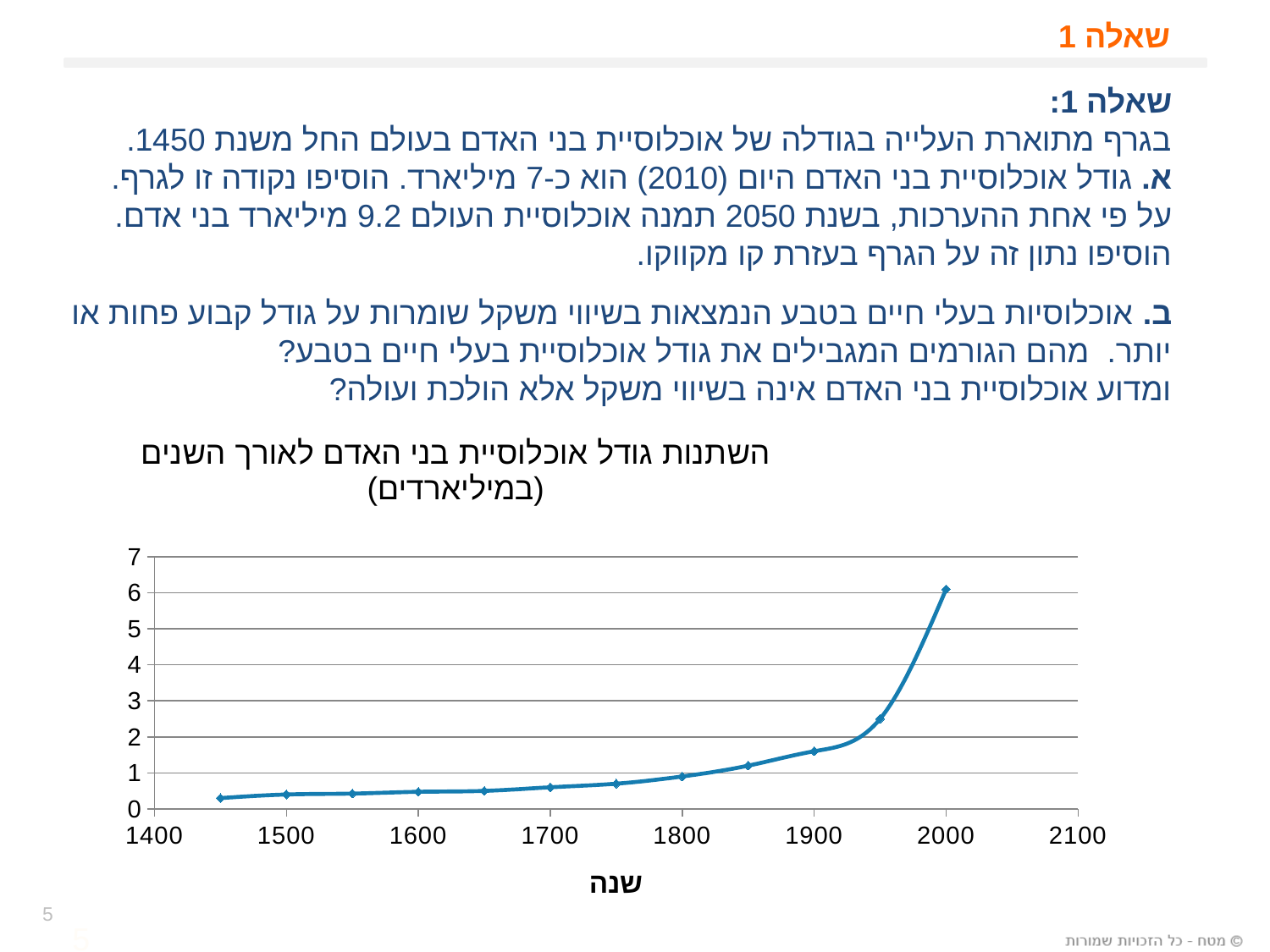

# שאלה 1

שאלה 1:
בגרף מתוארת העלייה בגודלה של אוכלוסיית בני האדם בעולם החל משנת 1450.
א. גודל אוכלוסיית בני האדם היום (2010) הוא כ-7 מיליארד. הוסיפו נקודה זו לגרף.
על פי אחת ההערכות, בשנת 2050 תמנה אוכלוסיית העולם 9.2 מיליארד בני אדם. הוסיפו נתון זה על הגרף בעזרת קו מקווקו.

ב. אוכלוסיות בעלי חיים בטבע הנמצאות בשיווי משקל שומרות על גודל קבוע פחות או יותר.  מהם הגורמים המגבילים את גודל אוכלוסיית בעלי חיים בטבע?
ומדוע אוכלוסיית בני האדם אינה בשיווי משקל אלא הולכת ועולה?

### Chart: השתנות גודל אוכלוסיית בני האדם לאורך השנים (במיליארדים)

| Category | מס' בני האדם (מיליארד)  |
|---|---|
5
5